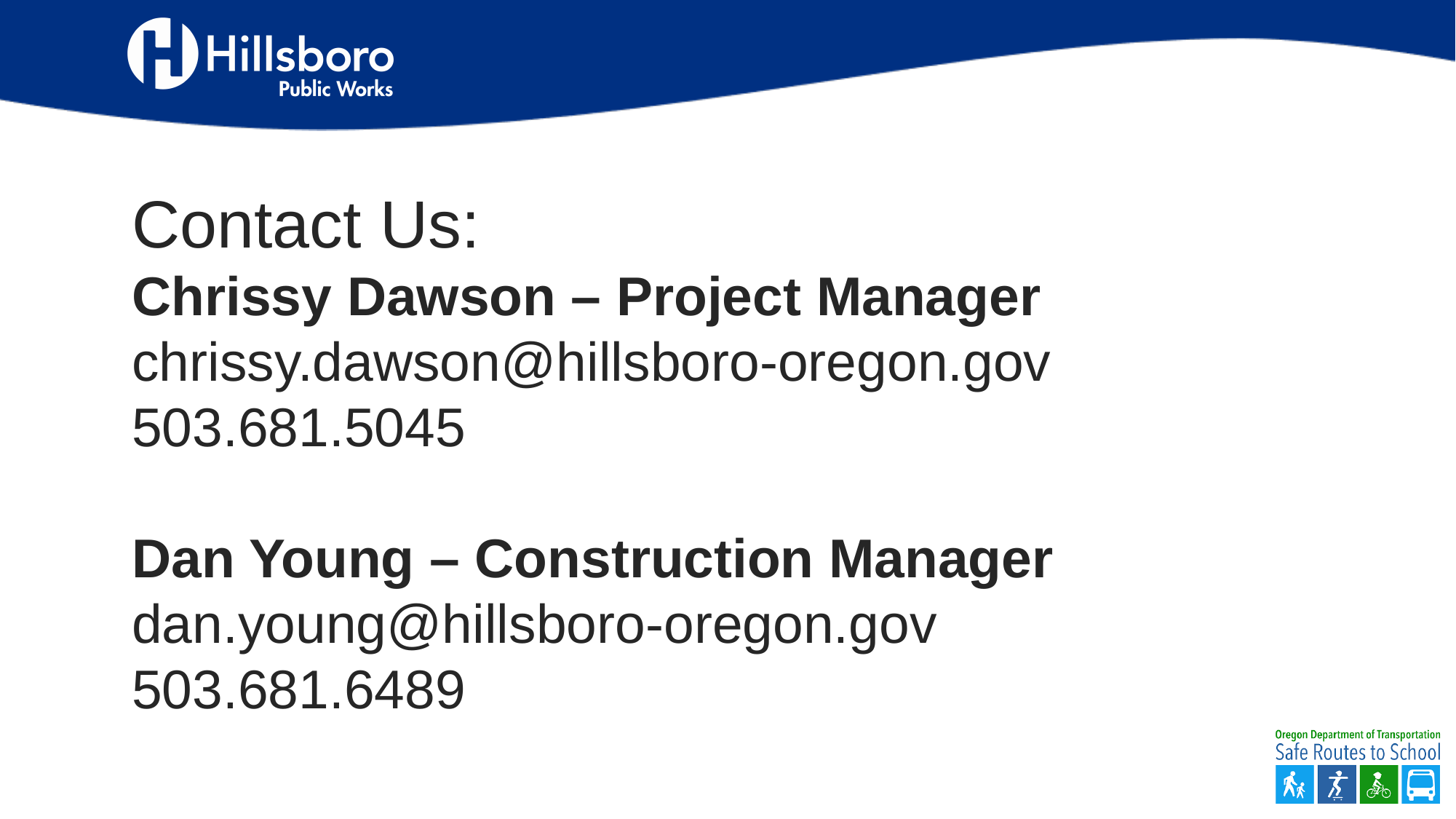

# Contact Us: Chrissy Dawson – Project Manager chrissy.dawson@hillsboro-oregon.gov 503.681.5045 Dan Young – Construction Manager dan.young@hillsboro-oregon.gov 503.681.6489